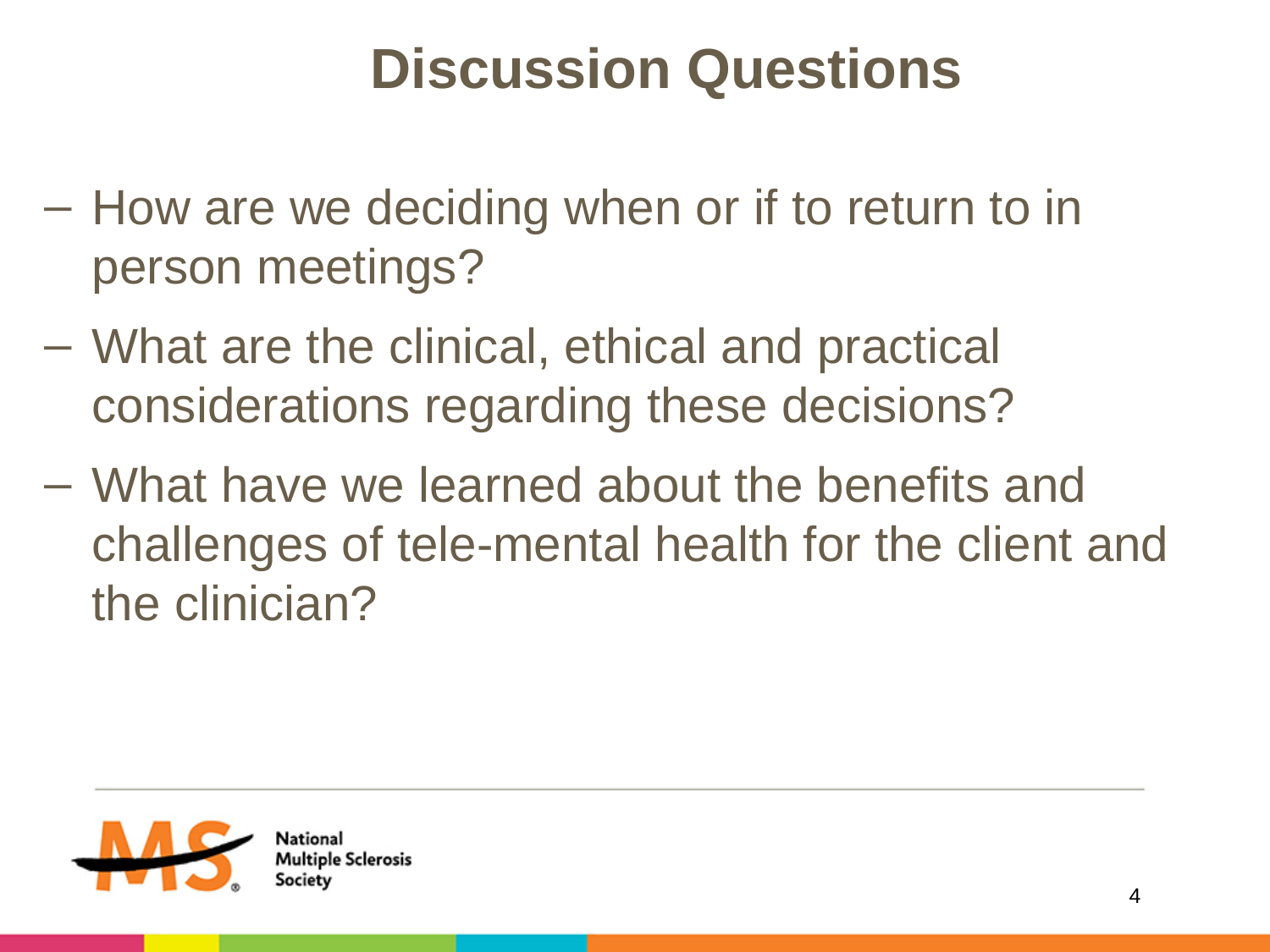

# Discussion Questions
How are we deciding when or if to return to in person meetings?
What are the clinical, ethical and practical considerations regarding these decisions?
What have we learned about the benefits and challenges of tele-mental health for the client and the clinician?

4